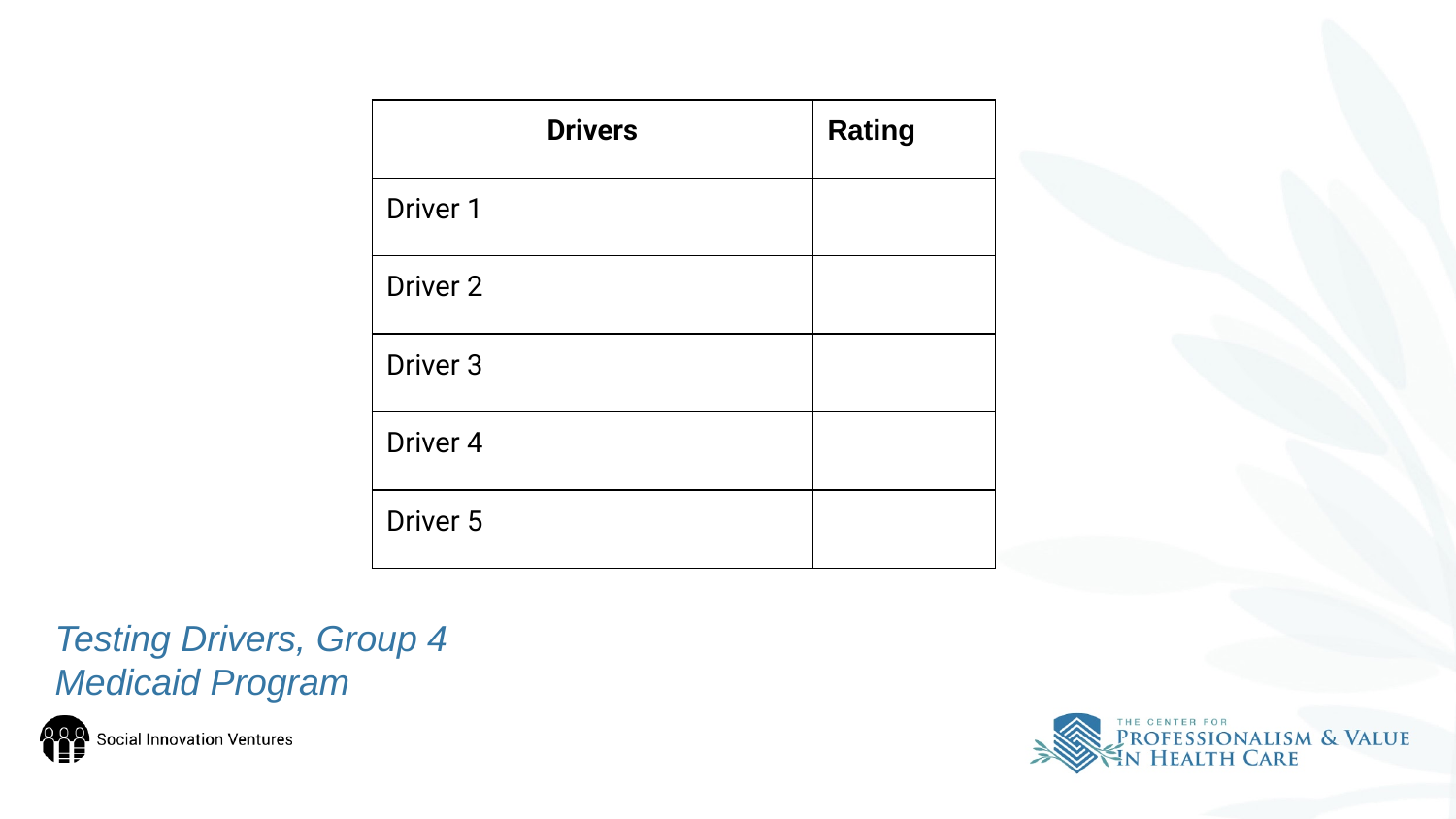

| Drivers | Rating |
| --- | --- |
| Driver 1 |  |
| Driver 2 |  |
| Driver 3 |  |
| Driver 4 |  |
| Driver 5 |  |
Testing Drivers, Group 4
Medicaid Program